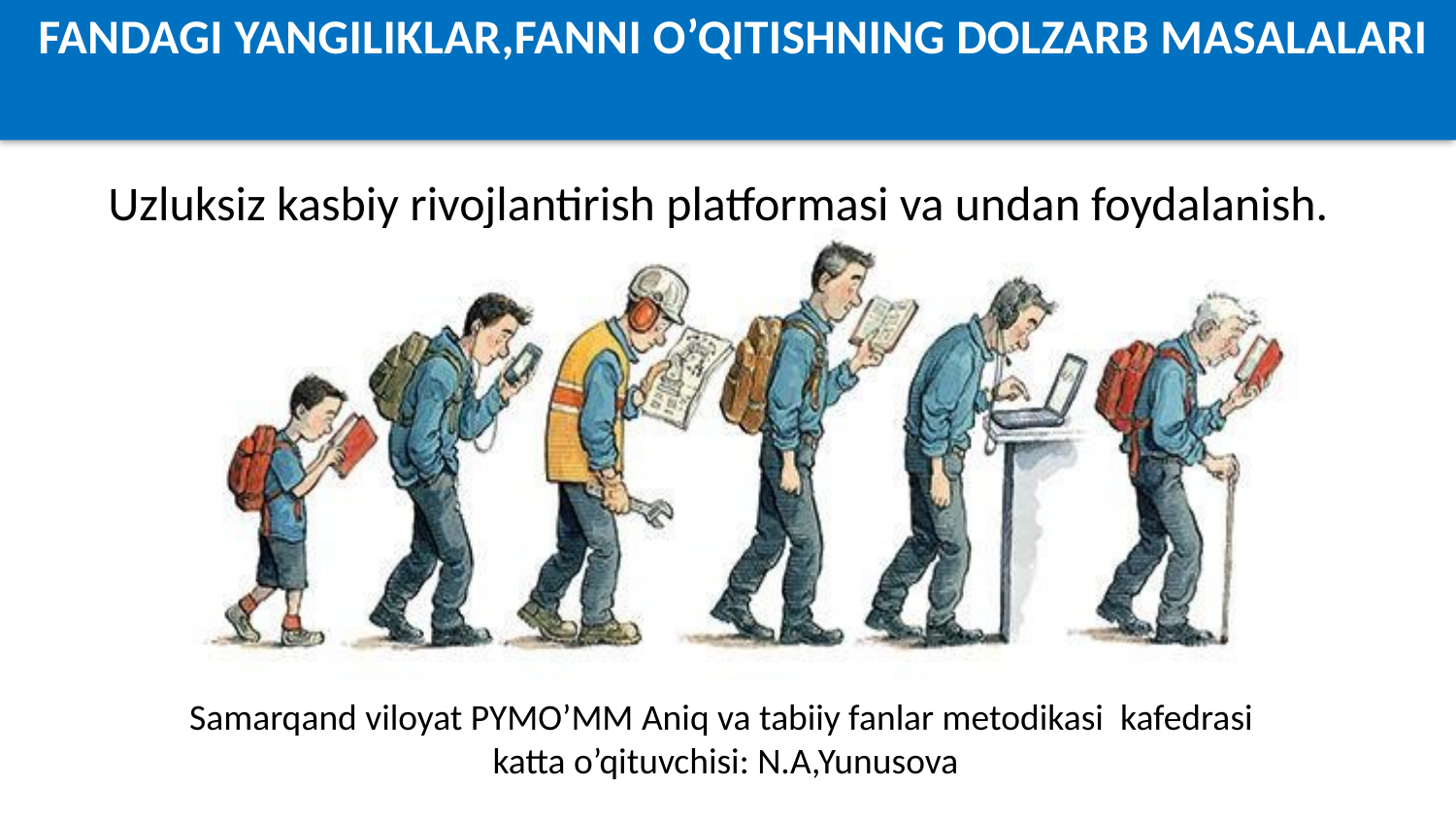

FANDAGI YANGILIKLAR,FANNI O’QITISHNING DOLZARB MASALALARI
Uzluksiz kasbiy rivojlantirish platformasi va undan foydalanish.

Samarqand viloyat PYMO’MM Aniq va tabiiy fanlar metodikasi  kafedrasi
 katta o’qituvchisi: N.A,Yunusova